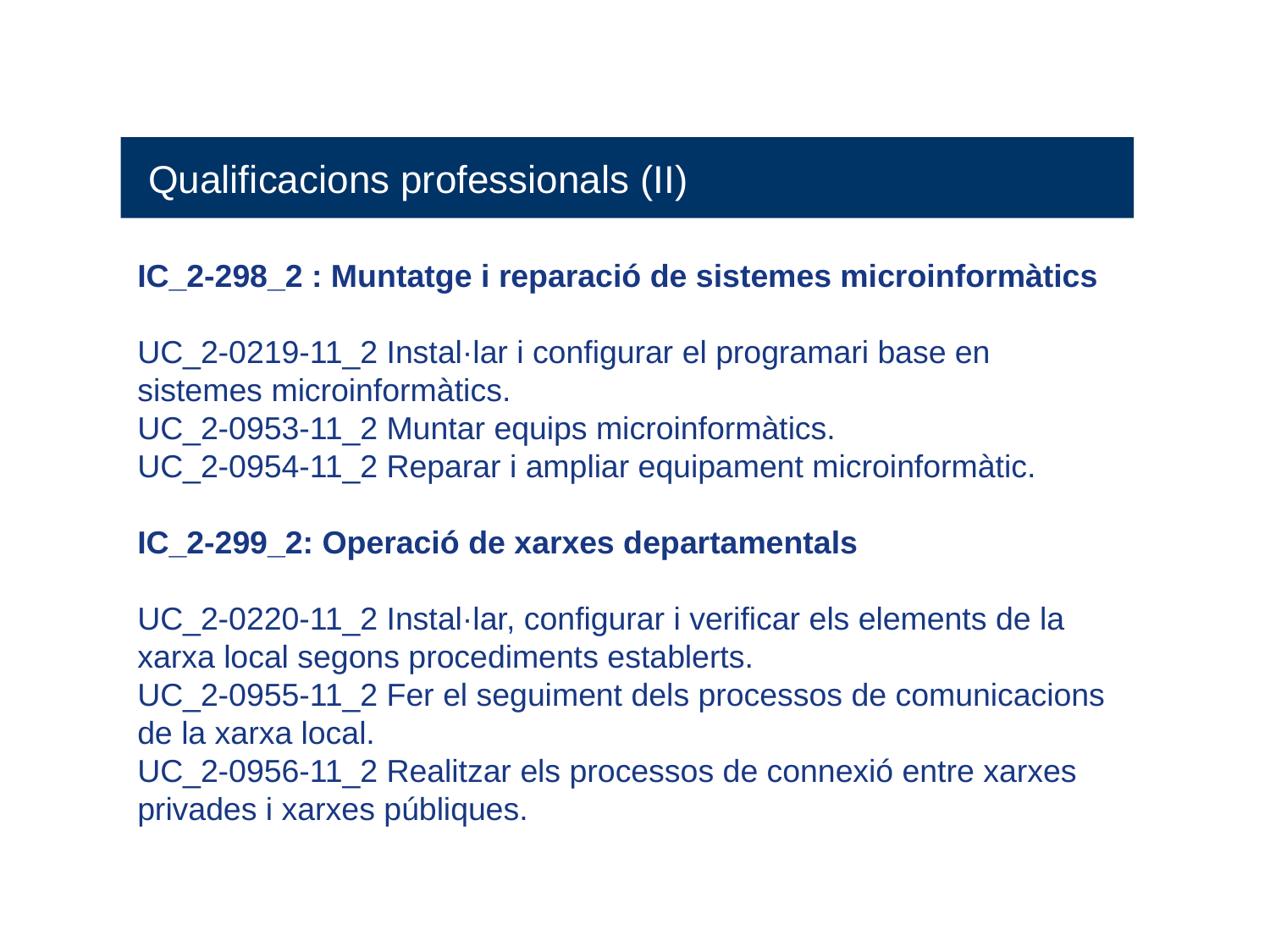

Qualificacions professionals (II)
IC_2-298_2 : Muntatge i reparació de sistemes microinformàtics

UC_2-0219-11_2 Instal·lar i configurar el programari base en sistemes microinformàtics.
UC_2-0953-11_2 Muntar equips microinformàtics.
UC_2-0954-11_2 Reparar i ampliar equipament microinformàtic.

IC_2-299_2: Operació de xarxes departamentals

UC_2-0220-11_2 Instal·lar, configurar i verificar els elements de la xarxa local segons procediments establerts.
UC_2-0955-11_2 Fer el seguiment dels processos de comunicacions de la xarxa local.
UC_2-0956-11_2 Realitzar els processos de connexió entre xarxes privades i xarxes públiques.